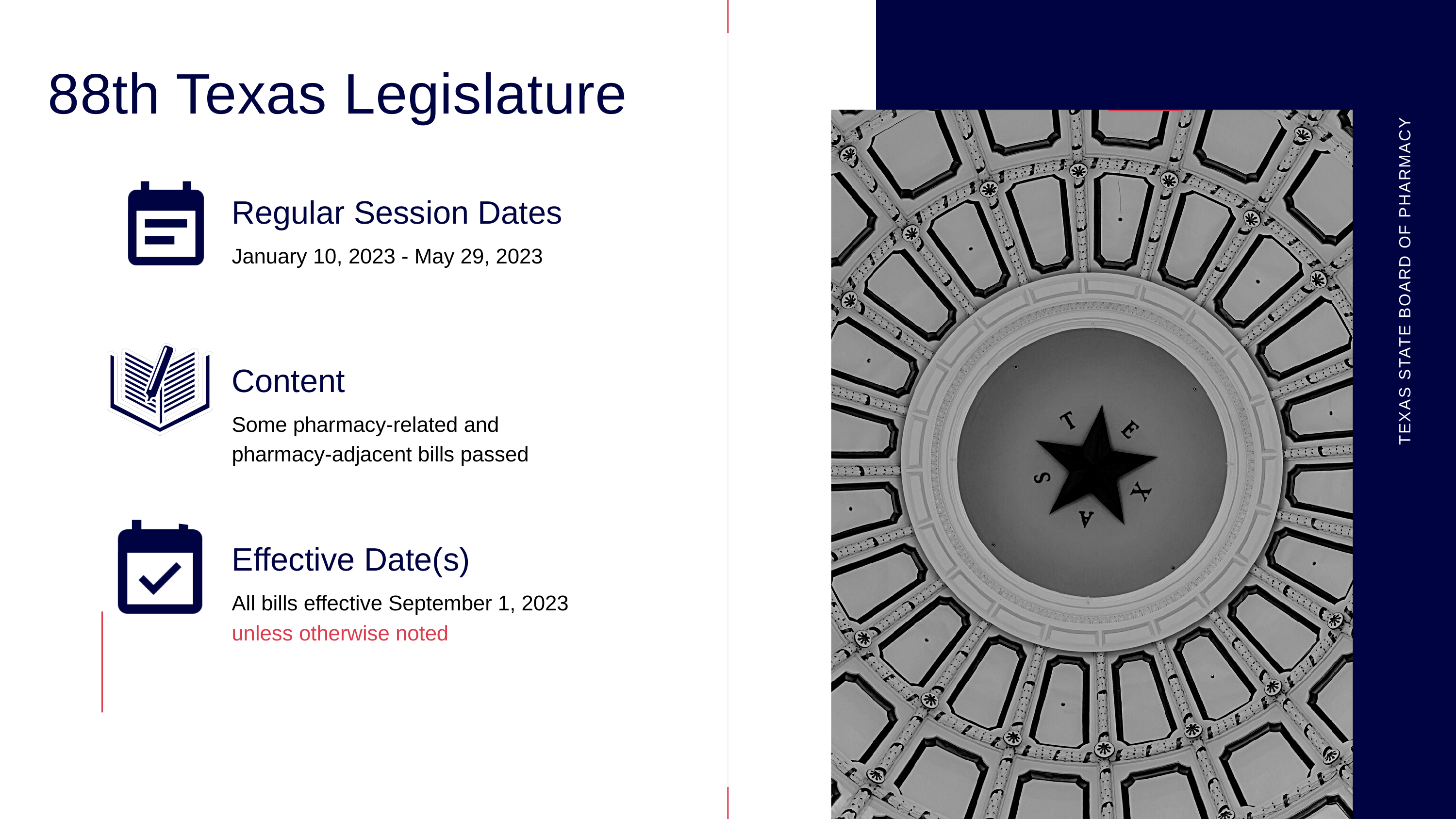

88th Texas Legislature

Regular Session Dates
January 10, 2023 - May 29, 2023

TEXAS STATE BOARD OF PHARMACY
Content
Some pharmacy-related and pharmacy-adjacent bills passed

Effective Date(s)
All bills effective September 1, 2023
unless otherwise noted